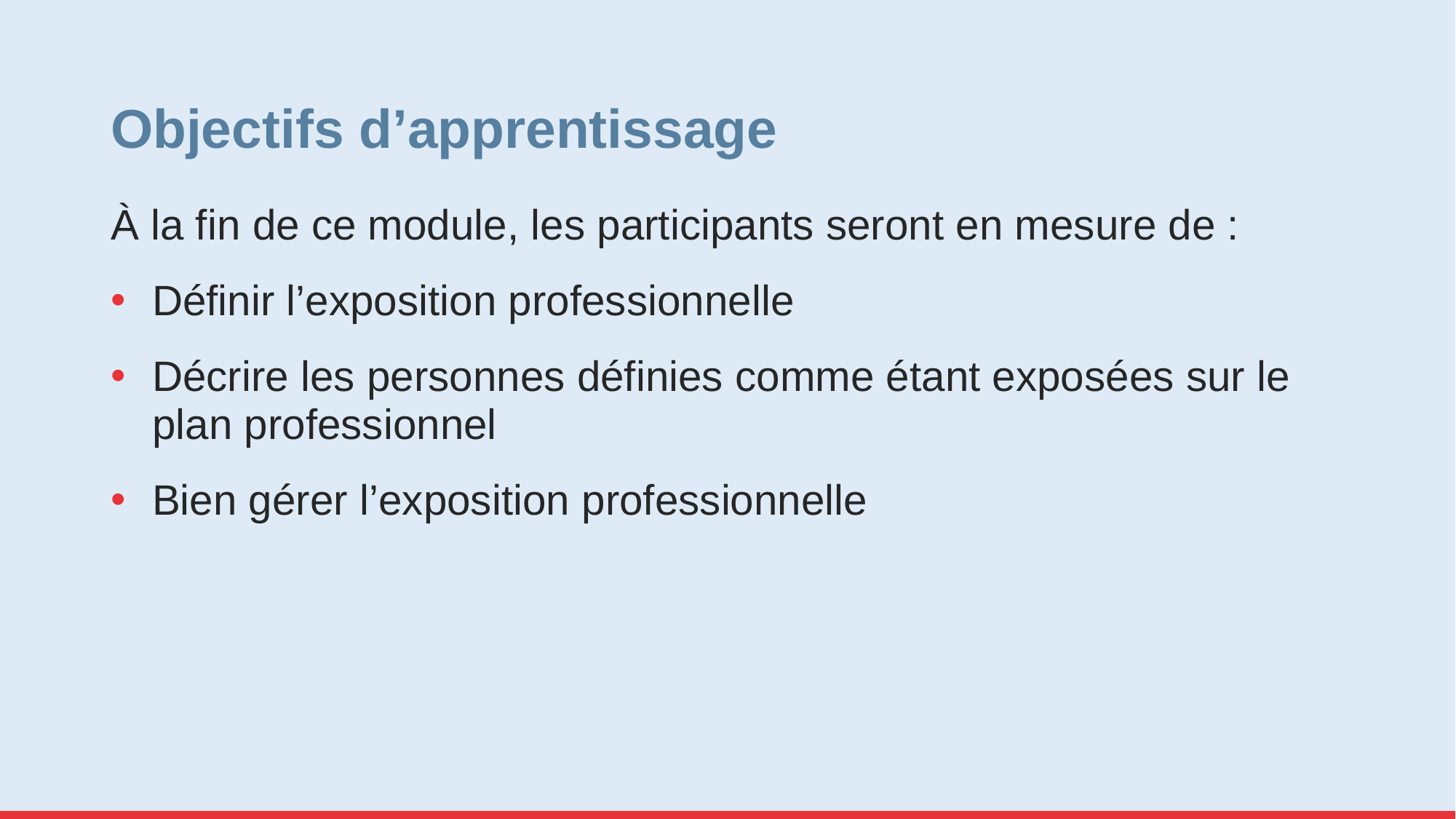

# Objectifs d’apprentissage
À la fin de ce module, les participants seront en mesure de :
Définir l’exposition professionnelle
Décrire les personnes définies comme étant exposées sur le plan professionnel
Bien gérer l’exposition professionnelle